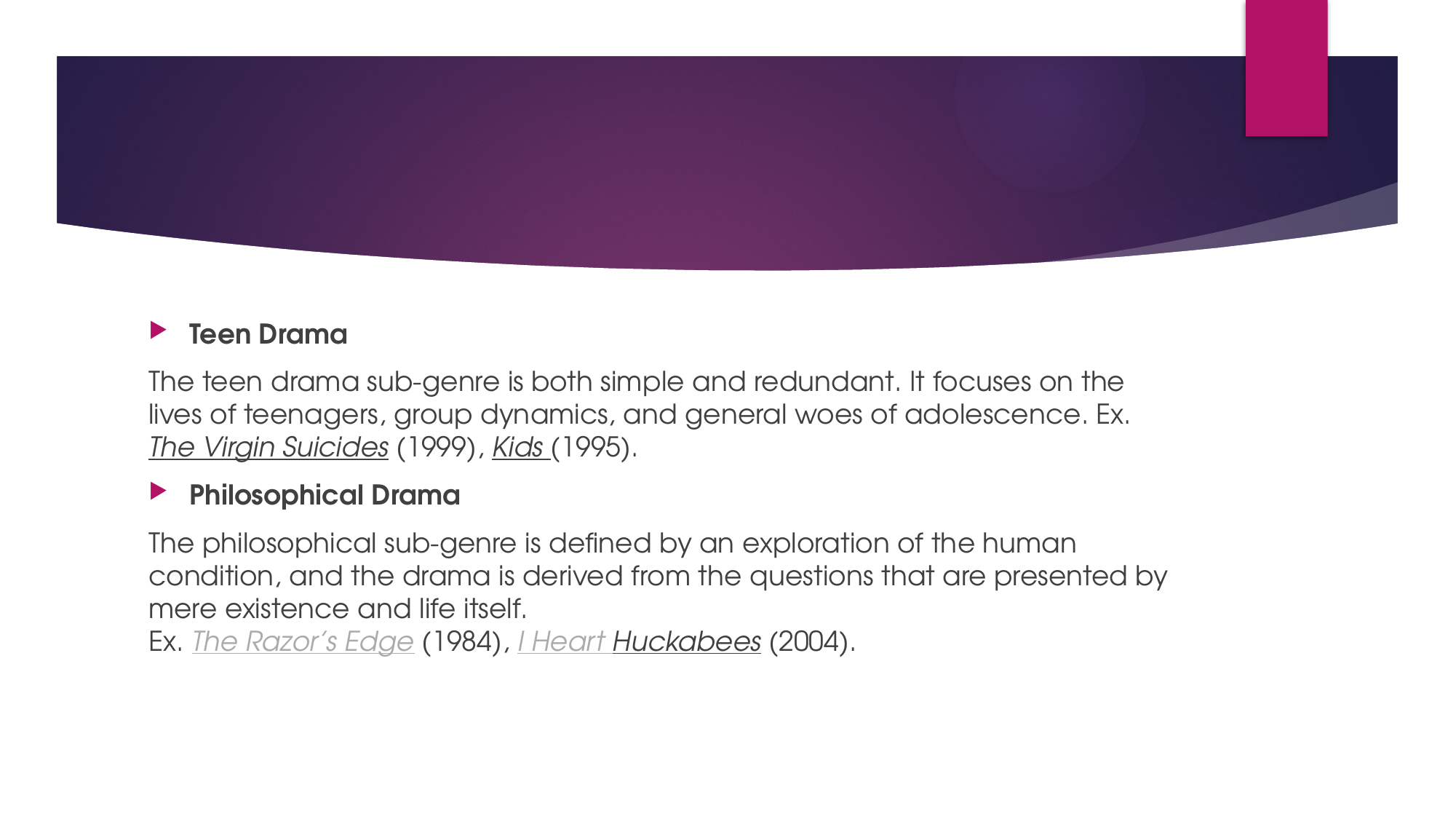

#
Teen Drama
The teen drama sub-genre is both simple and redundant. It focuses on the lives of teenagers, group dynamics, and general woes of adolescence. Ex. The Virgin Suicides (1999), Kids (1995).
Philosophical Drama
The philosophical sub-genre is defined by an exploration of the human condition, and the drama is derived from the questions that are presented by mere existence and life itself.
Ex. The Razor’s Edge (1984), I Heart Huckabees (2004).